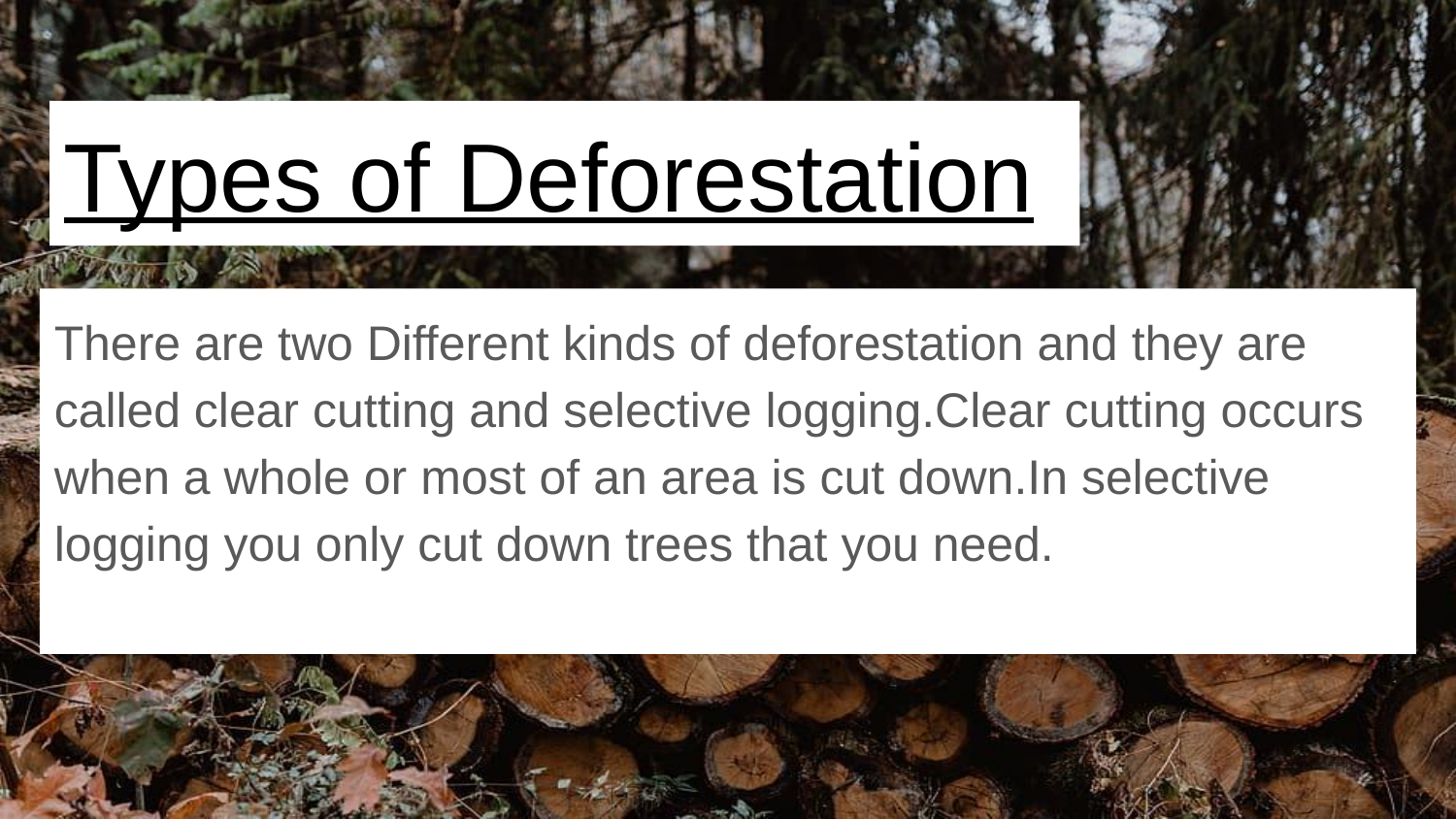

Types of Deforestation
There are two Different kinds of deforestation and they are called clear cutting and selective logging.Clear cutting occurs when a whole or most of an area is cut down.In selective  logging you only cut down trees that you need.